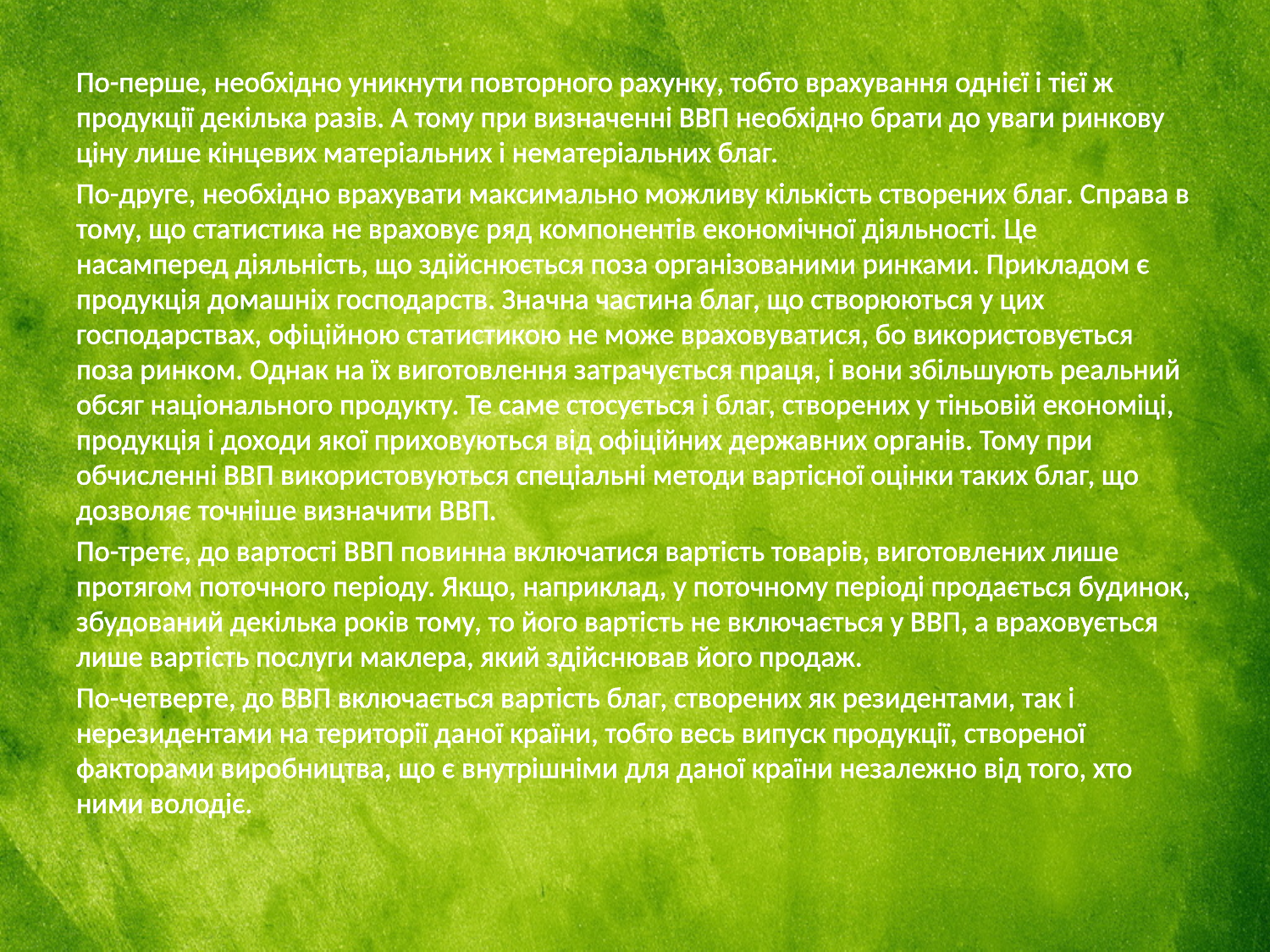

По-перше, необхідно уникнути повторного рахунку, тобто врахування однієї і тієї ж продукції декілька разів. А тому при визначенні ВВП необхідно брати до уваги ринкову ціну лише кінцевих матеріальних і нематеріальних благ.
По-друге, необхідно врахувати максимально можливу кількість створених благ. Справа в тому, що статистика не враховує ряд компонентів економічної діяльності. Це насамперед діяльність, що здійснюється поза організованими ринками. Прикладом є продукція домашніх господарств. Значна частина благ, що створюються у цих господарствах, офіційною статистикою не може враховуватися, бо використовується поза ринком. Однак на їх виготовлення затрачується праця, і вони збільшують реальний обсяг національного продукту. Те саме стосується і благ, створених у тіньовій економіці, продукція і доходи якої приховуються від офіційних державних органів. Тому при обчисленні ВВП використовуються спеціальні методи вартісної оцінки таких благ, що дозволяє точніше визначити ВВП.
По-третє, до вартості ВВП повинна включатися вартість товарів, виготовлених лише протягом поточного періоду. Якщо, наприклад, у поточному періоді продається будинок, збудований декілька років тому, то його вартість не включається у ВВП, а враховується лише вартість послуги маклера, який здійснював його продаж.
По-четверте, до ВВП включається вартість благ, створених як резидентами, так і нерезидентами на території даної країни, тобто весь випуск продукції, створеної факторами виробництва, що є внутрішніми для даної країни незалежно від того, хто ними володіє.